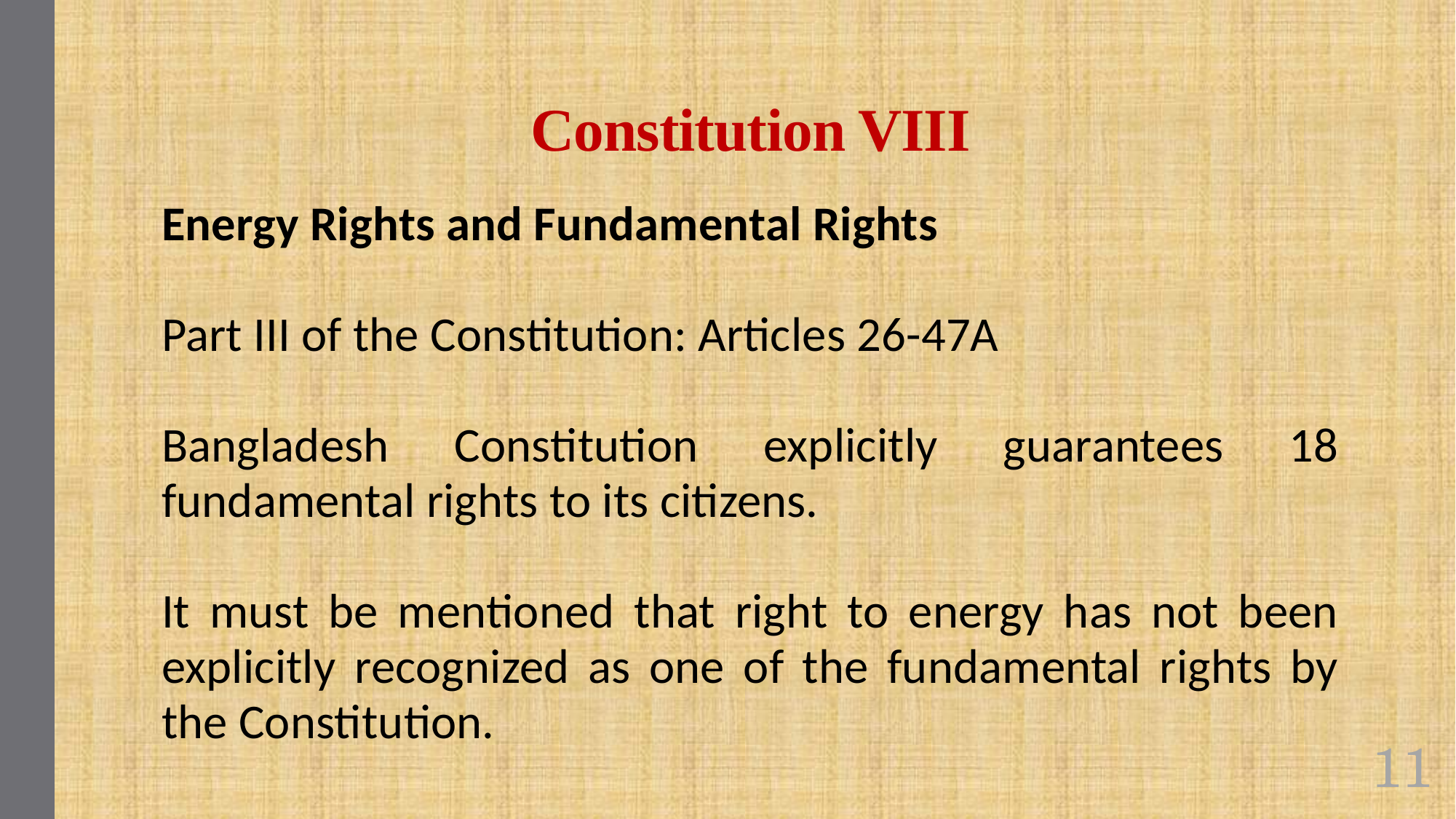

# Constitution VIII
Energy Rights and Fundamental Rights

Part III of the Constitution: Articles 26-47A

Bangladesh Constitution explicitly guarantees 18 fundamental rights to its citizens.

It must be mentioned that right to energy has not been explicitly recognized as one of the fundamental rights by the Constitution.

11